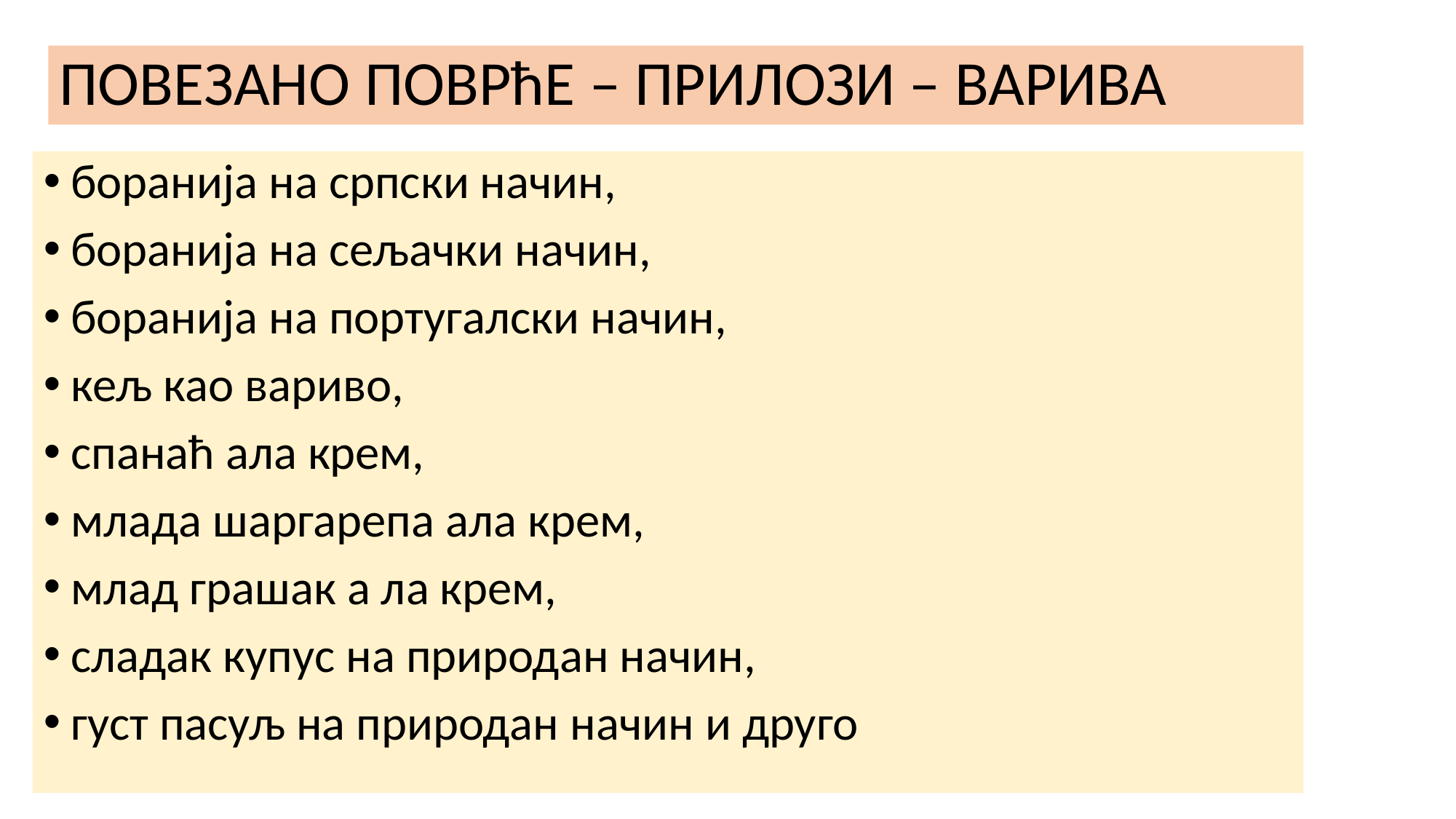

# ПОВЕЗАНО ПОВРћЕ – ПРИЛОЗИ – ВАРИВА
боранија на српски начин,
боранија на сељачки начин,
боранија на португалски начин,
кељ као вариво,
спанаћ ала крем,
млада шаргарепа ала крем,
млад грашак а ла крем,
сладак купус на природан начин,
густ пасуљ на природан начин и друго